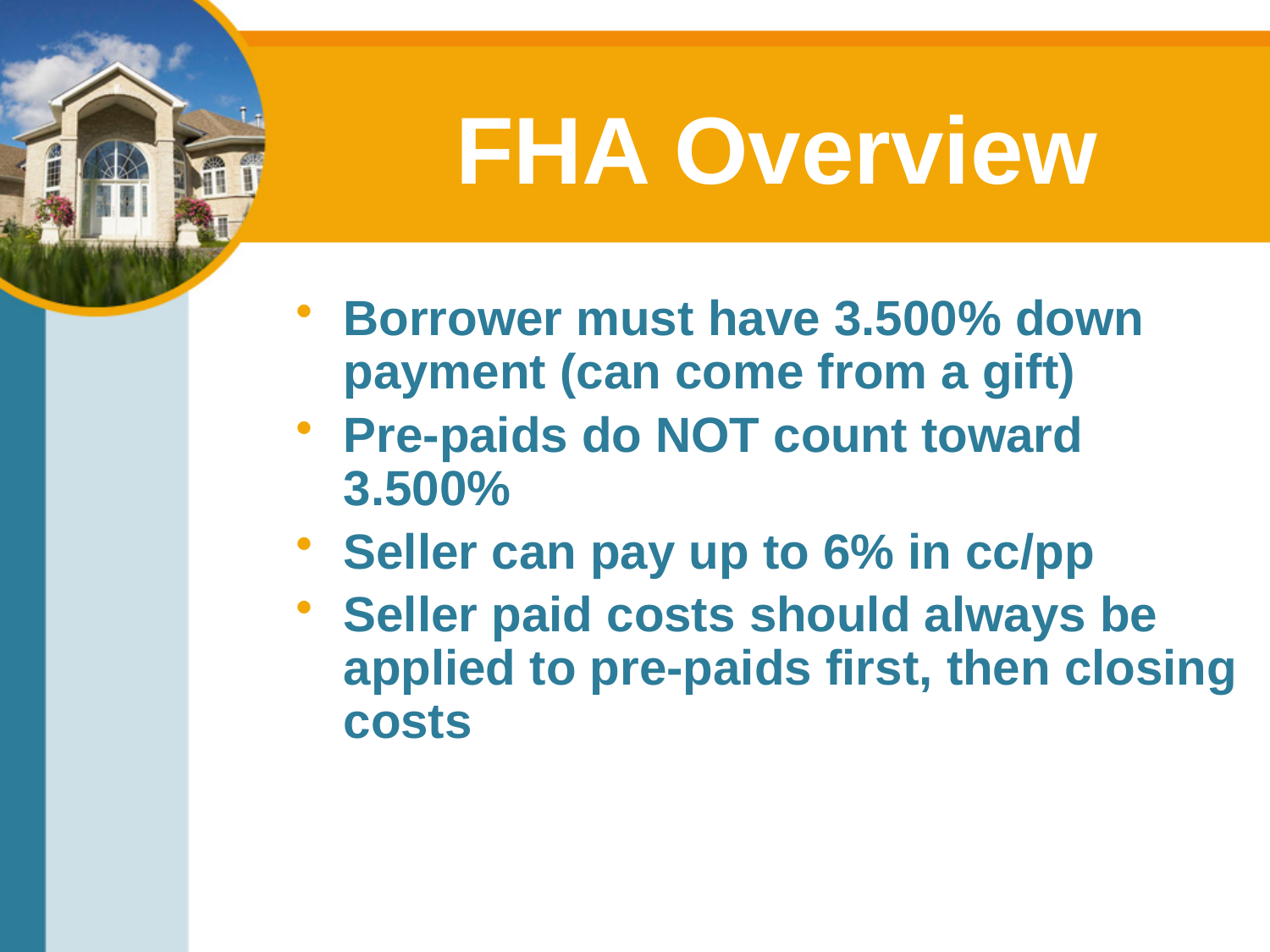

# FHA Overview
Borrower must have 3.500% down payment (can come from a gift)
Pre-paids do NOT count toward 3.500%
Seller can pay up to 6% in cc/pp
Seller paid costs should always be applied to pre-paids first, then closing costs